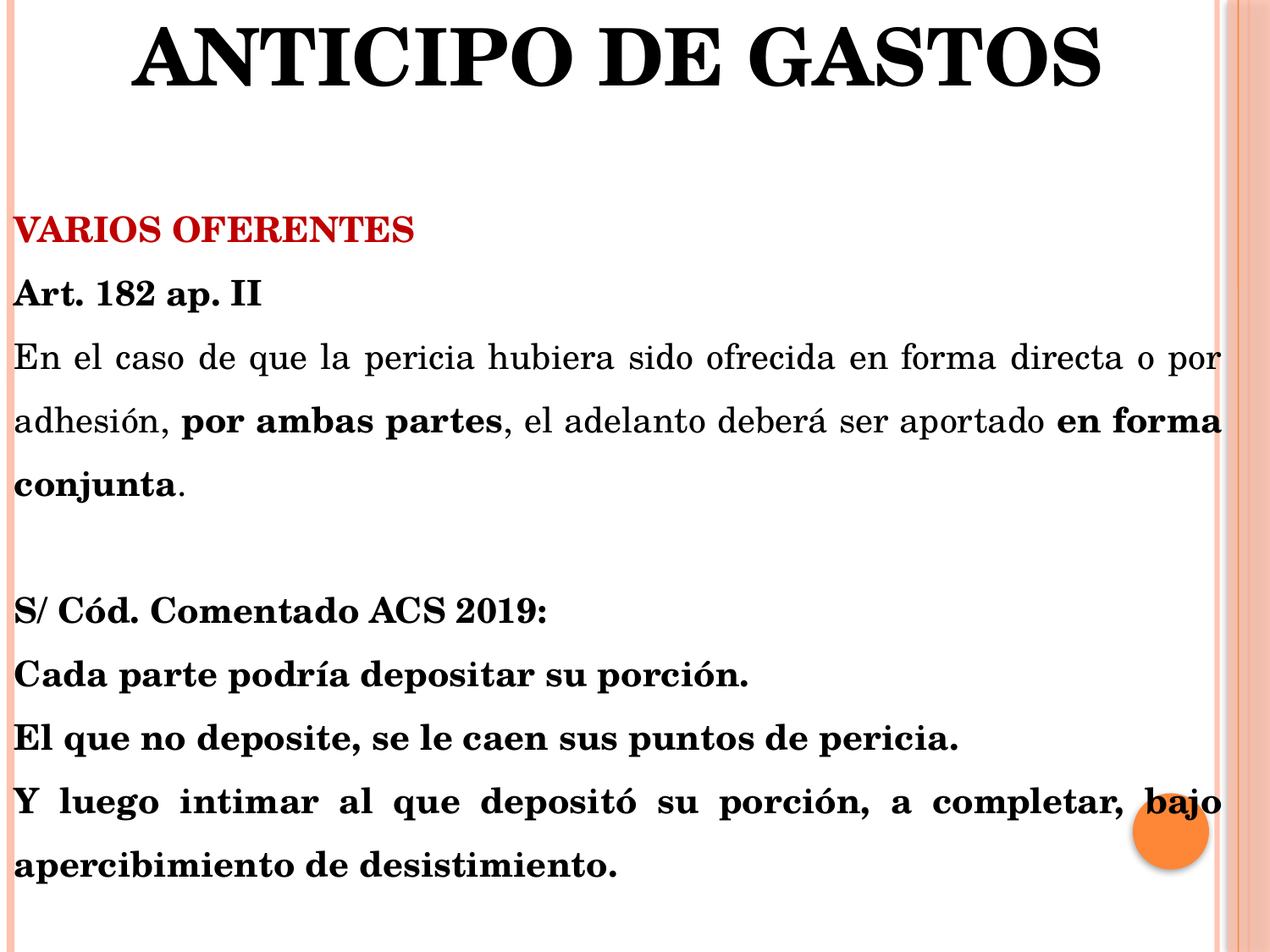

ANTICIPO DE GASTOS

VARIOS OFERENTES
Art. 182 ap. II
En el caso de que la pericia hubiera sido ofrecida en forma directa o por adhesión, por ambas partes, el adelanto deberá ser aportado en forma conjunta.

S/ Cód. Comentado ACS 2019:
Cada parte podría depositar su porción.
El que no deposite, se le caen sus puntos de pericia.
Y luego intimar al que depositó su porción, a completar, bajo apercibimiento de desistimiento.